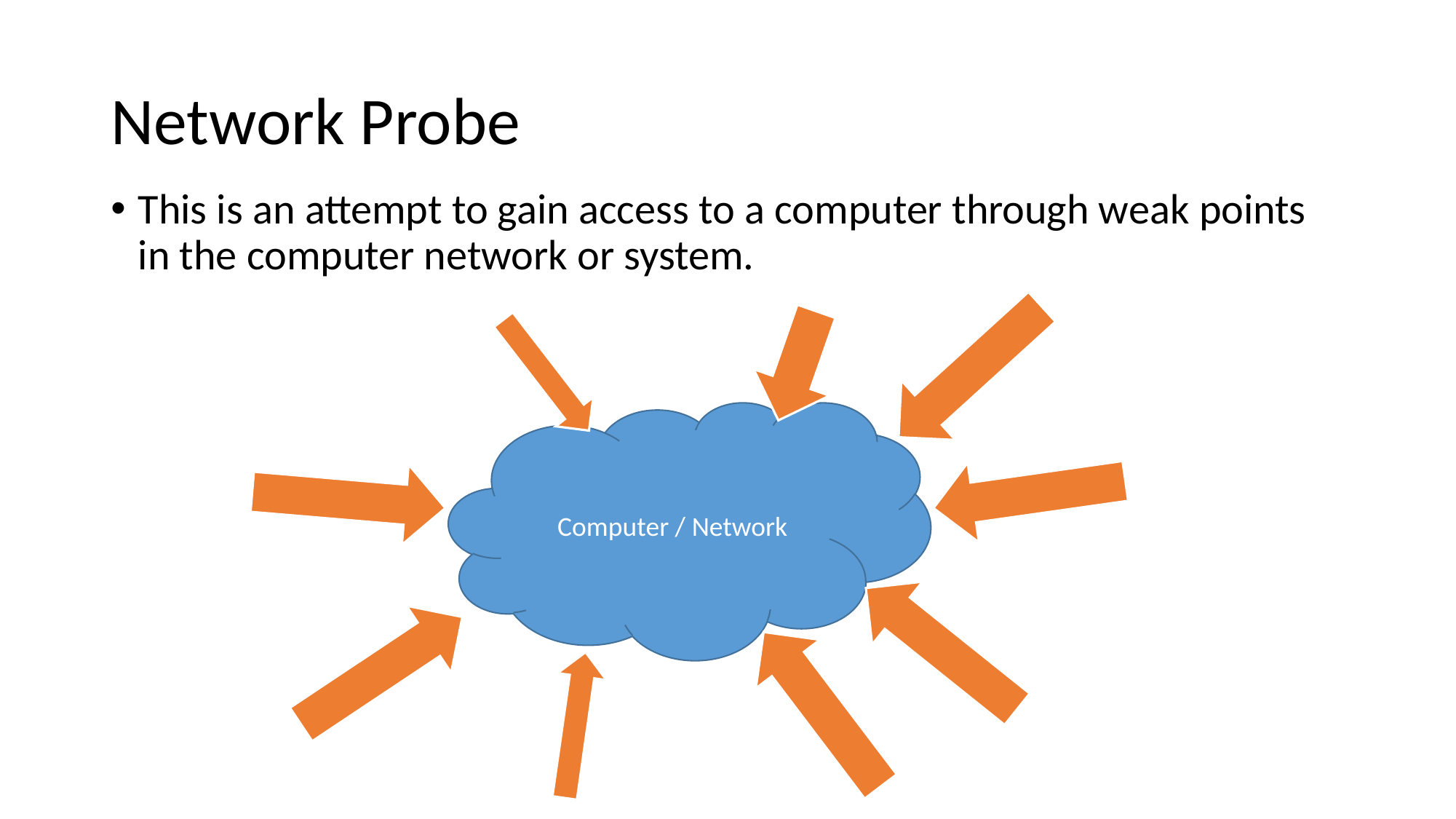

# Network Probe
This is an attempt to gain access to a computer through weak points in the computer network or system.

Computer / Network